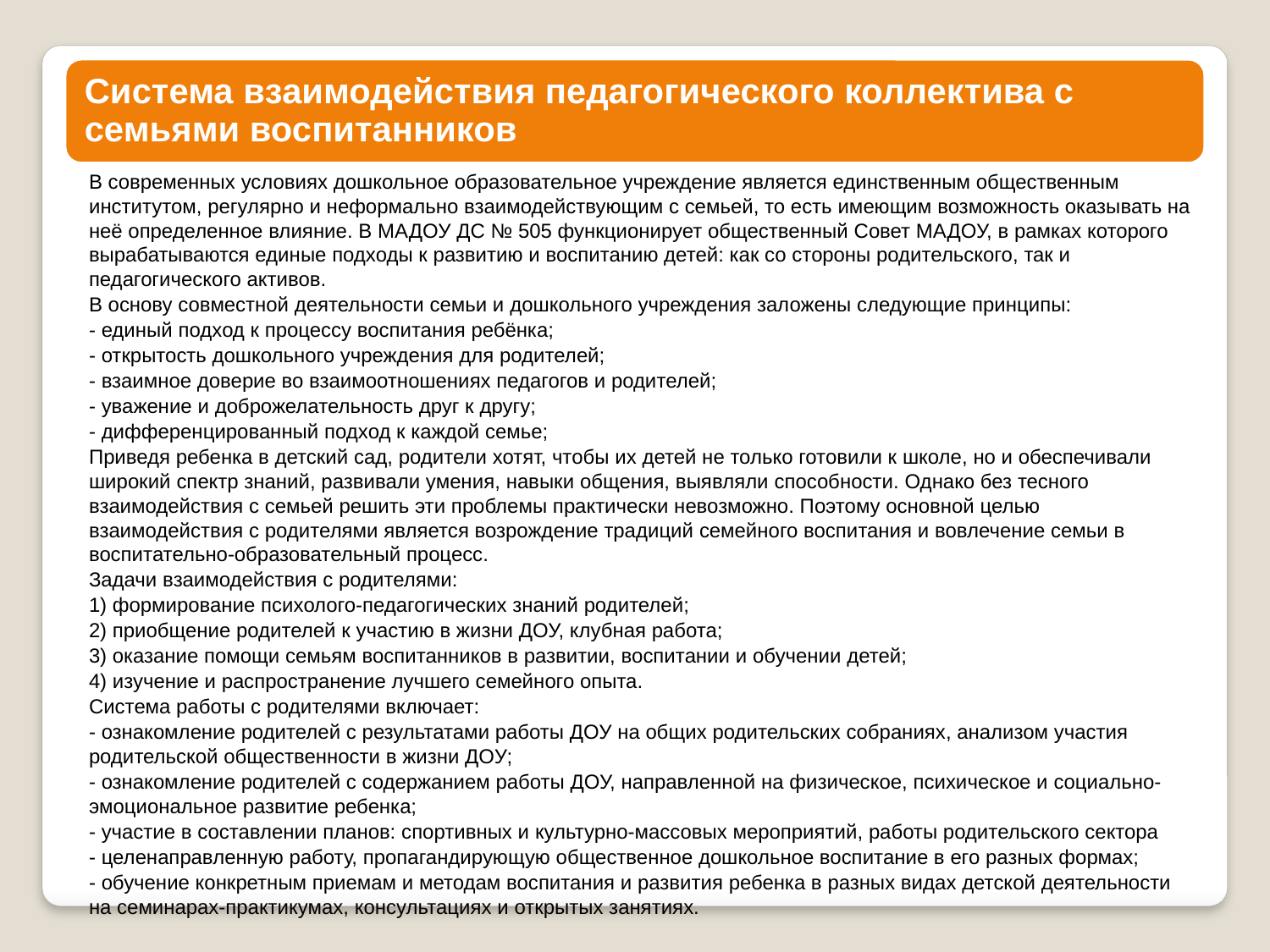

Система взаимодействия педагогического коллектива с семьями воспитанников
В современных условиях дошкольное образовательное учреждение является единственным общественным институтом, регулярно и неформально взаимодействующим с семьей, то есть имеющим возможность оказывать на неё определенное влияние. В МАДОУ ДС № 505 функционирует общественный Совет МАДОУ, в рамках которого вырабатываются единые подходы к развитию и воспитанию детей: как со стороны родительского, так и педагогического активов.
В основу совместной деятельности семьи и дошкольного учреждения заложены следующие принципы:
- единый подход к процессу воспитания ребёнка;
- открытость дошкольного учреждения для родителей;
- взаимное доверие во взаимоотношениях педагогов и родителей;
- уважение и доброжелательность друг к другу;
- дифференцированный подход к каждой семье;
Приведя ребенка в детский сад, родители хотят, чтобы их детей не только готовили к школе, но и обеспечивали широкий спектр знаний, развивали умения, навыки общения, выявляли способности. Однако без тесного взаимодействия с семьей решить эти проблемы практически невозможно. Поэтому основной целью взаимодействия с родителями является возрождение традиций семейного воспитания и вовлечение семьи в воспитательно-образовательный процесс.
Задачи взаимодействия с родителями:
1) формирование психолого-педагогических знаний родителей;
2) приобщение родителей к участию в жизни ДОУ, клубная работа;
3) оказание помощи семьям воспитанников в развитии, воспитании и обучении детей;
4) изучение и распространение лучшего семейного опыта.
Система работы с родителями включает:
- ознакомление родителей с результатами работы ДОУ на общих родительских собраниях, анализом участия родительской общественности в жизни ДОУ;
- ознакомление родителей с содержанием работы ДОУ, направленной на физическое, психическое и социально-эмоциональное развитие ребенка;
- участие в составлении планов: спортивных и культурно-массовых мероприятий, работы родительского сектора
- целенаправленную работу, пропагандирующую общественное дошкольное воспитание в его разных формах;
- обучение конкретным приемам и методам воспитания и развития ребенка в разных видах детской деятельности на семинарах-практикумах, консультациях и открытых занятиях.